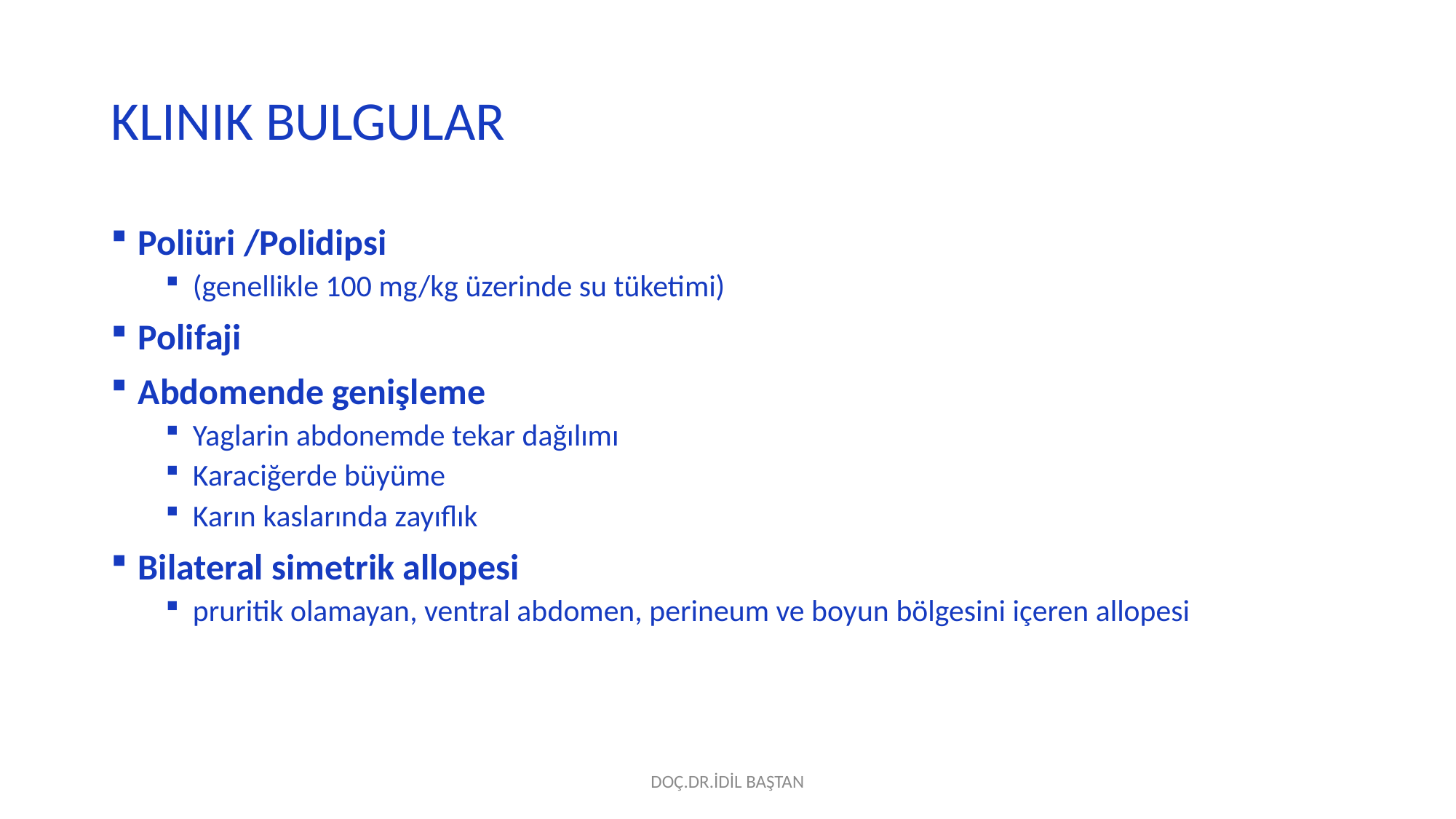

# KLINIK BULGULAR
Poliüri /Polidipsi
(genellikle 100 mg/kg üzerinde su tüketimi)
Polifaji
Abdomende genişleme
Yaglarin abdonemde tekar dağılımı
Karaciğerde büyüme
Karın kaslarında zayıflık
Bilateral simetrik allopesi
pruritik olamayan, ventral abdomen, perineum ve boyun bölgesini içeren allopesi

DOÇ.DR.İDİL BAŞTAN